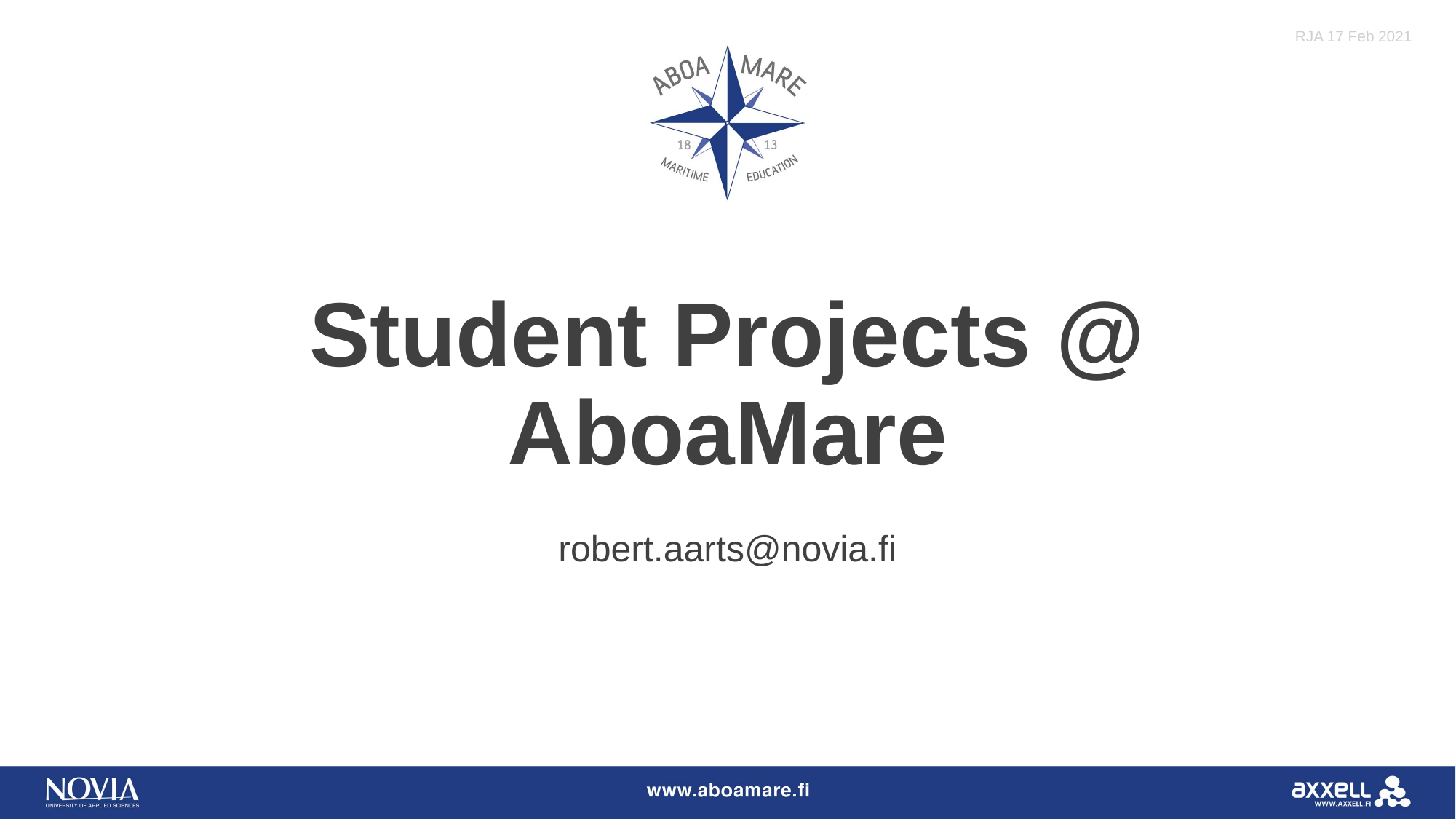

RJA 17 Feb 2021
# Student Projects @ AboaMare
robert.aarts@novia.fi